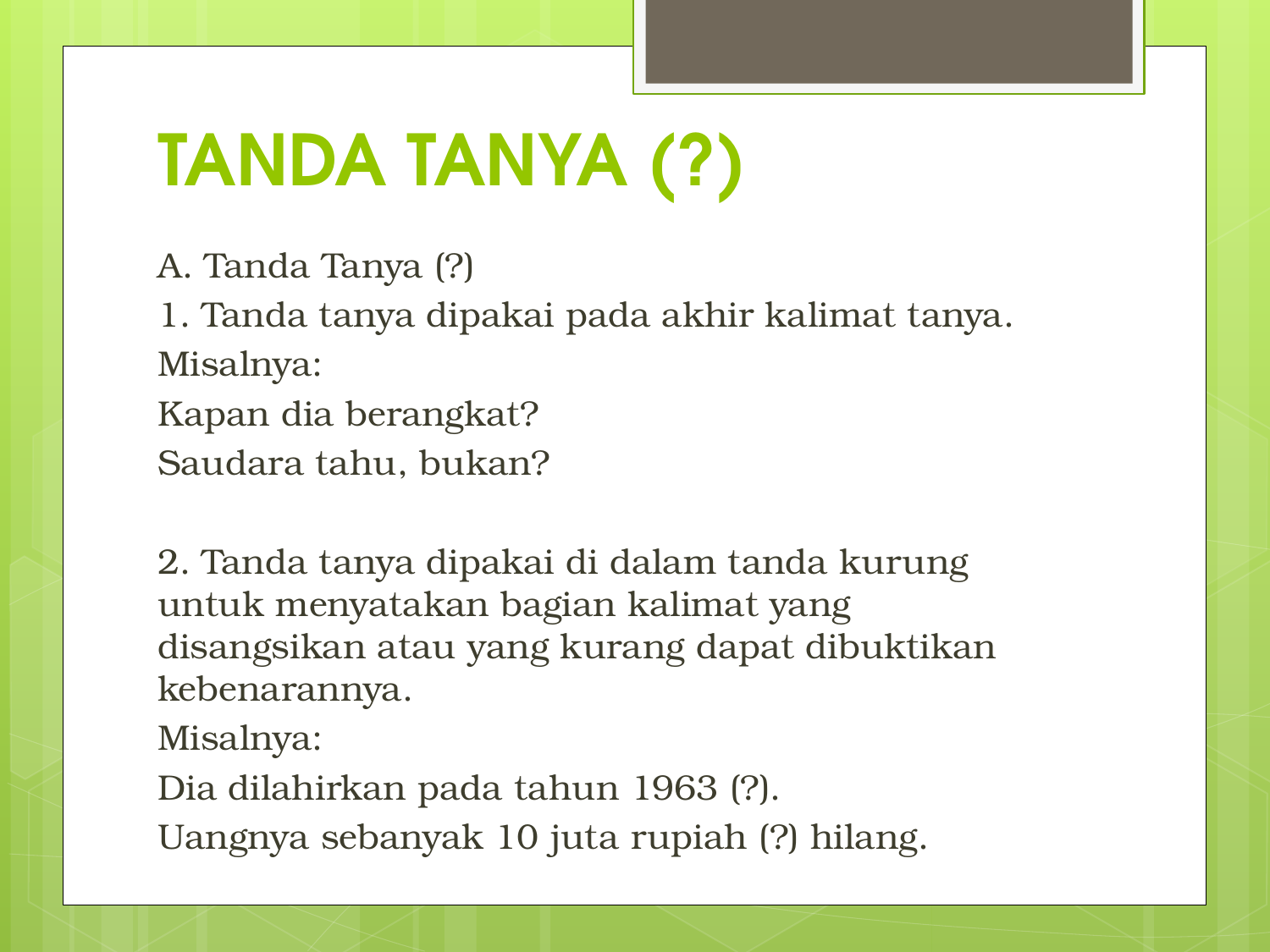

# TANDA TANYA (?)
A. Tanda Tanya (?)
1. Tanda tanya dipakai pada akhir kalimat tanya.
Misalnya:
Kapan dia berangkat?
Saudara tahu, bukan?

2. Tanda tanya dipakai di dalam tanda kurung untuk menyatakan bagian kalimat yang  disangsikan atau yang kurang dapat dibuktikan kebenarannya.
Misalnya:
Dia dilahirkan pada tahun 1963 (?).
Uangnya sebanyak 10 juta rupiah (?) hilang.